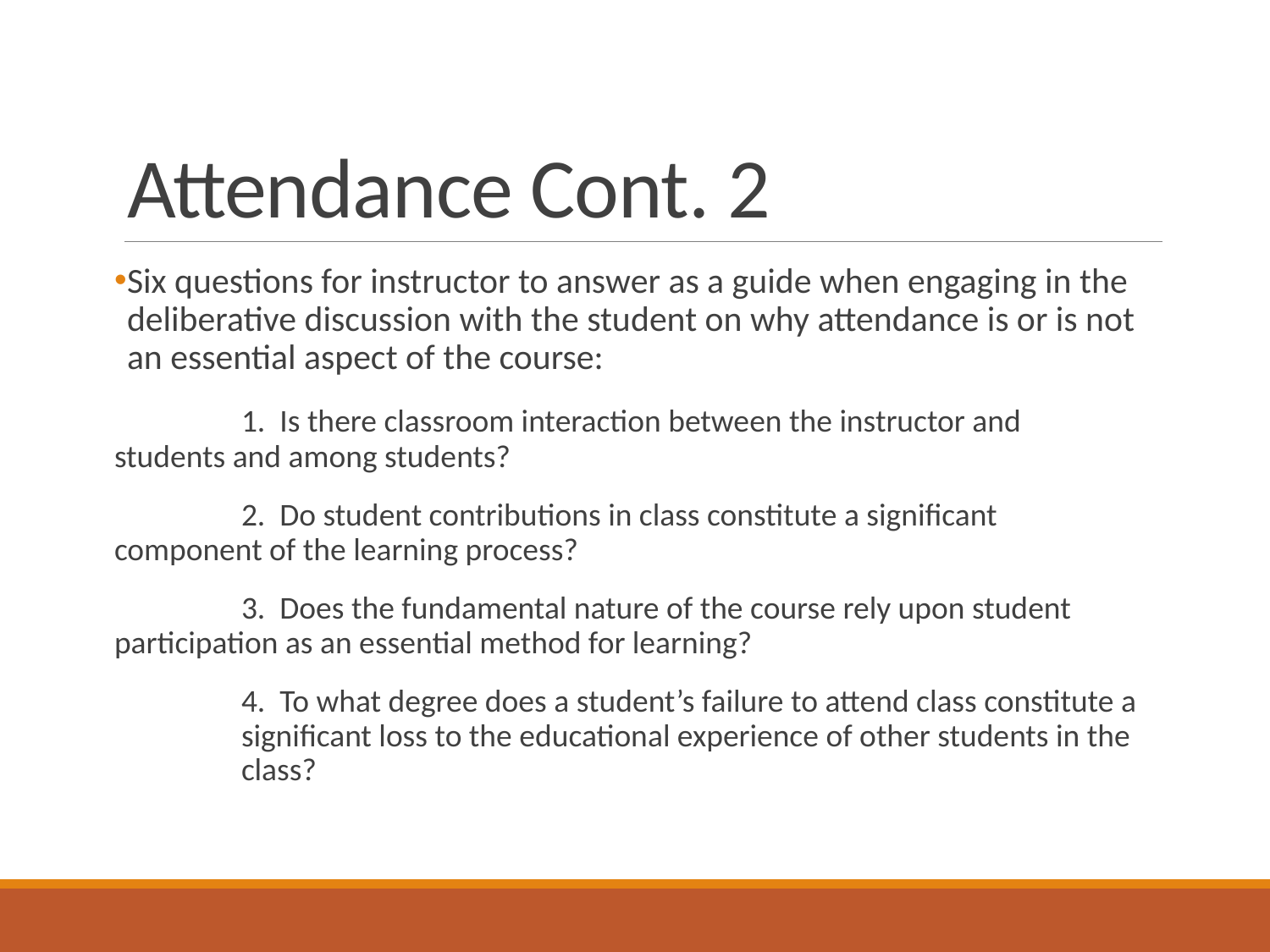

# Attendance Cont. 2
Six questions for instructor to answer as a guide when engaging in the deliberative discussion with the student on why attendance is or is not an essential aspect of the course:
	1.  Is there classroom interaction between the instructor and 	students and among students?
	2.  Do student contributions in class constitute a significant 	component of the learning process?
	3.  Does the fundamental nature of the course rely upon student 	participation as an essential method for learning?
	4.  To what degree does a student’s failure to attend class constitute a 	significant loss to the educational experience of other students in the 	class?